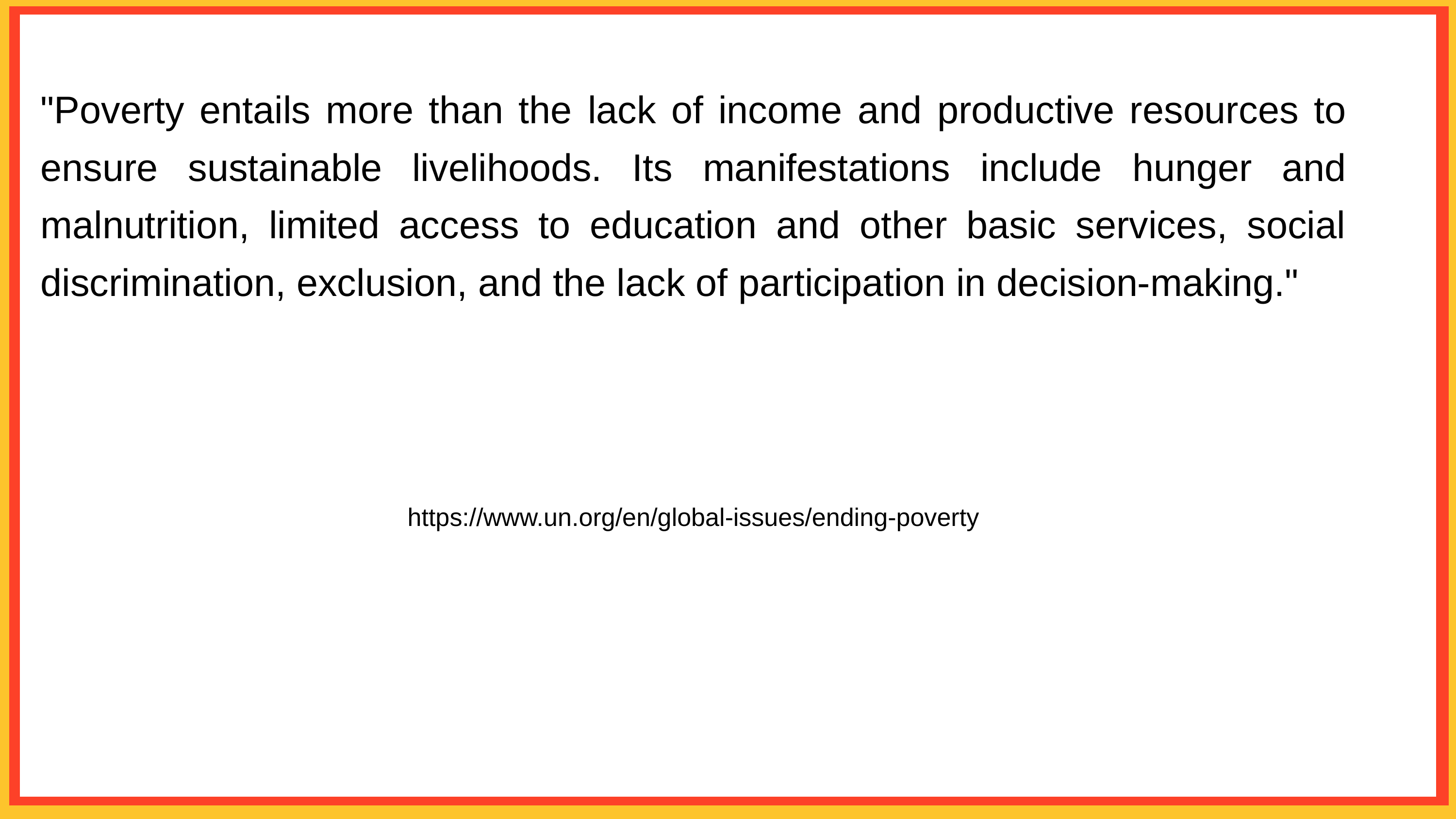

"Poverty entails more than the lack of income and productive resources to ensure sustainable livelihoods. Its manifestations include hunger and malnutrition, limited access to education and other basic services, social discrimination, exclusion, and the lack of participation in decision-making."

https://www.un.org/en/global-issues/ending-poverty